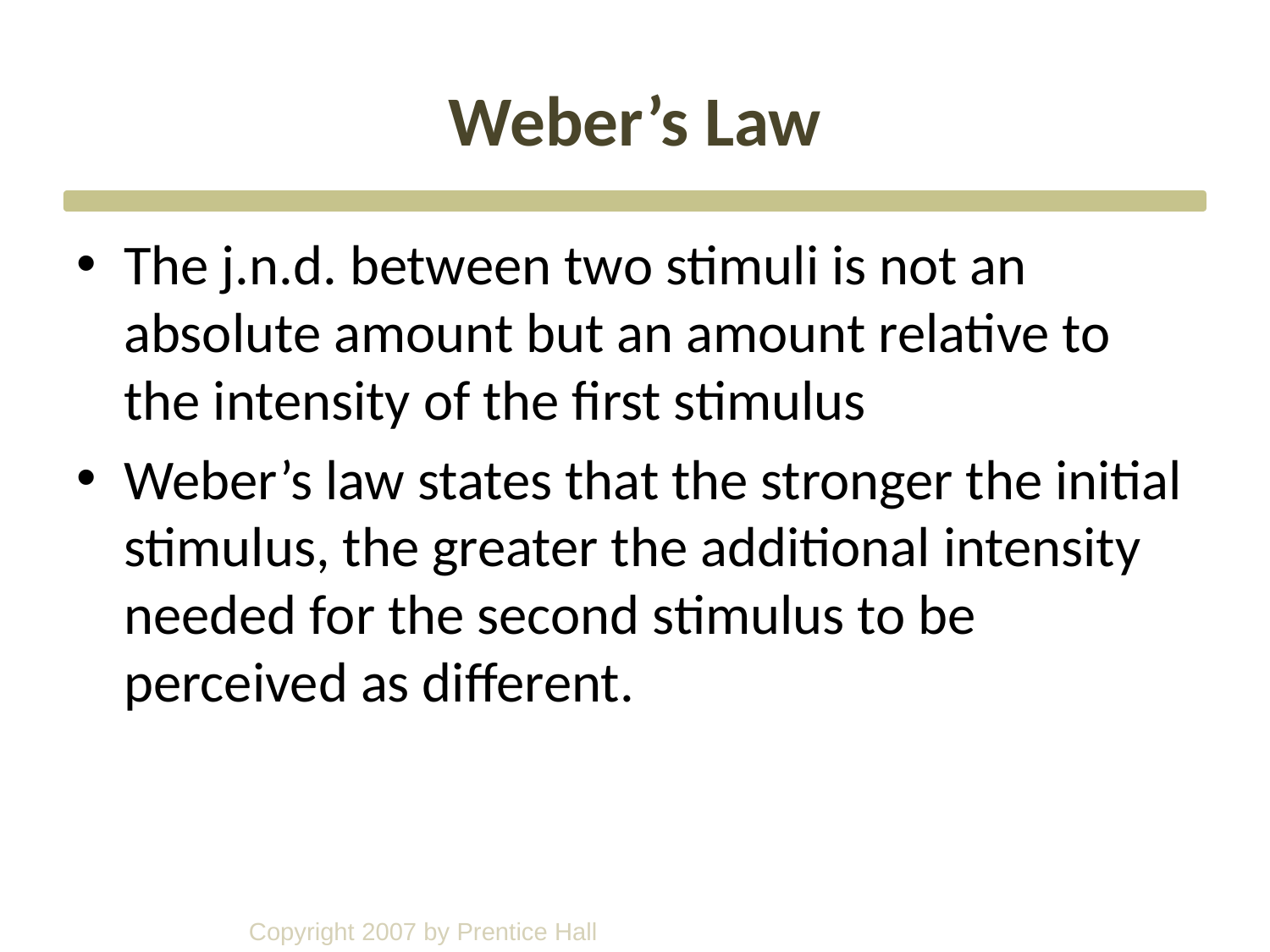

# Weber’s Law
The j.n.d. between two stimuli is not an absolute amount but an amount relative to the intensity of the first stimulus
Weber’s law states that the stronger the initial stimulus, the greater the additional intensity needed for the second stimulus to be perceived as different.
Copyright 2007 by Prentice Hall